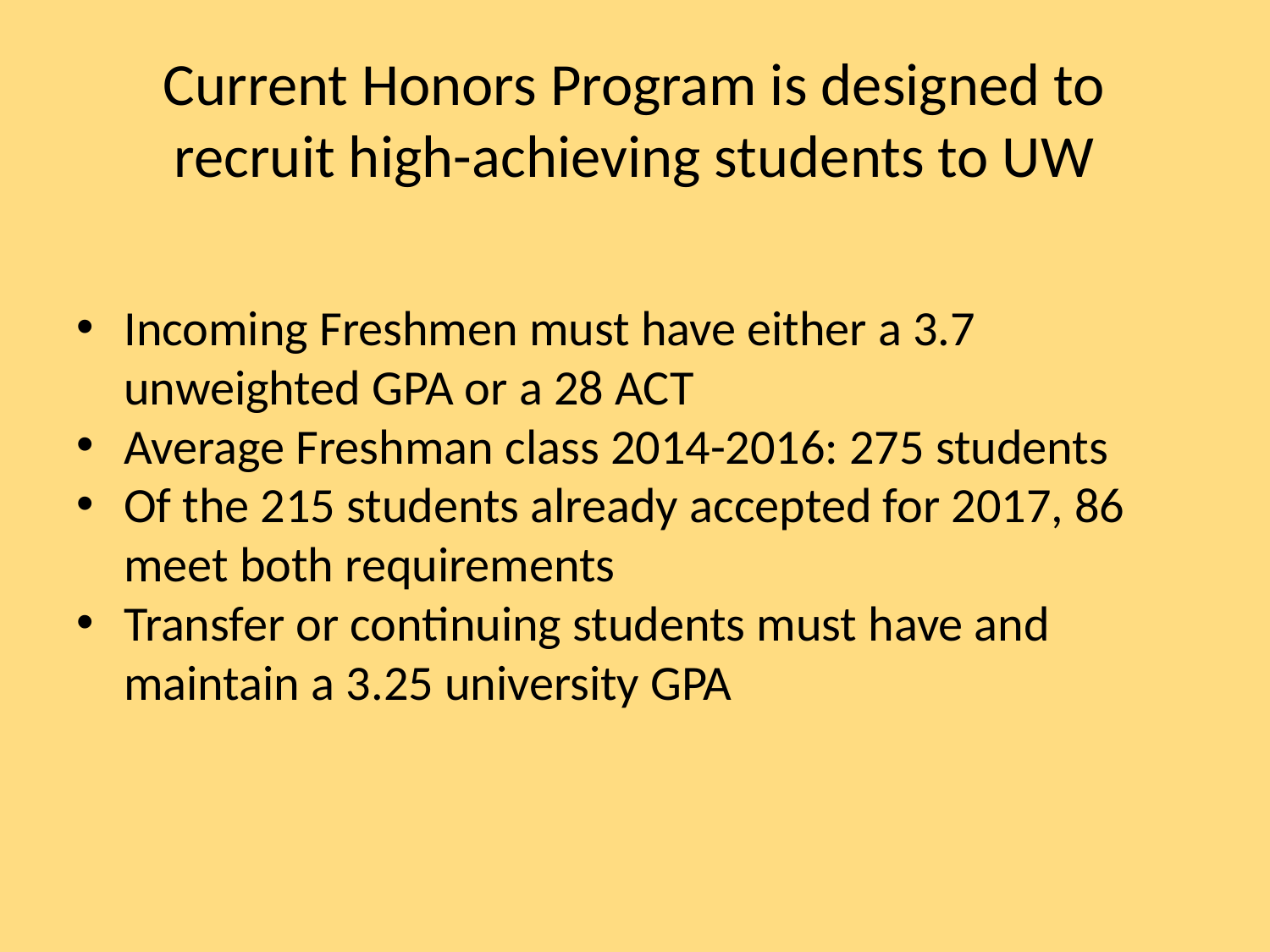

# Current Honors Program is designed to recruit high-achieving students to UW

Incoming Freshmen must have either a 3.7 unweighted GPA or a 28 ACT
Average Freshman class 2014-2016: 275 students
Of the 215 students already accepted for 2017, 86 meet both requirements
Transfer or continuing students must have and maintain a 3.25 university GPA